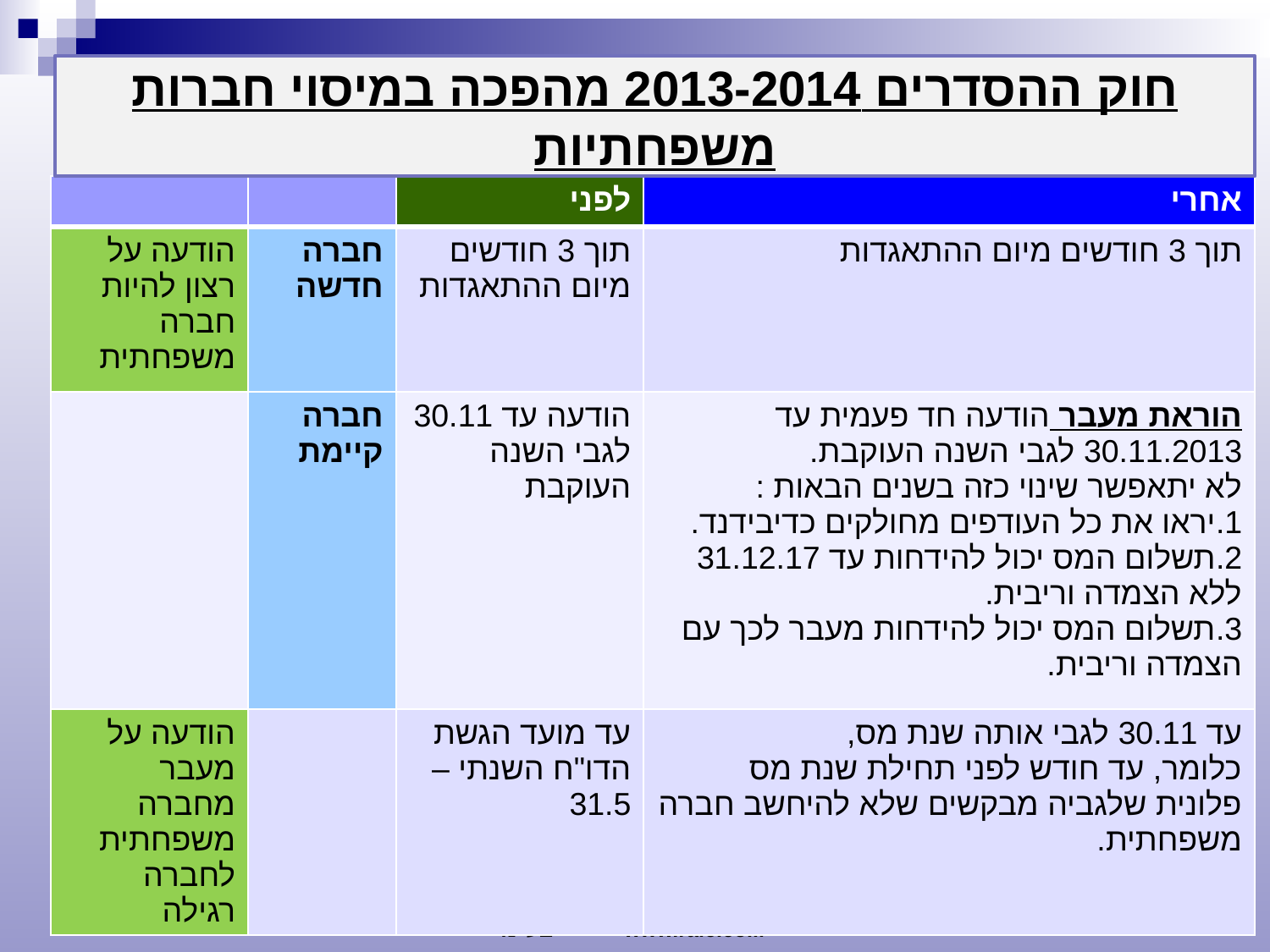

חוק ההסדרים 2013-2014 מהפכה במיסוי חברות משפחתיות
|  |  | לפני | אחרי |
| --- | --- | --- | --- |
| הודעה על רצון להיות חברה משפחתית | חברה חדשה | תוך 3 חודשים מיום ההתאגדות | תוך 3 חודשים מיום ההתאגדות |
|  | חברה קיימת | הודעה עד 30.11 לגבי השנה העוקבת | הוראת מעבר הודעה חד פעמית עד 30.11.2013 לגבי השנה העוקבת. לא יתאפשר שינוי כזה בשנים הבאות : יראו את כל העודפים מחולקים כדיבידנד. תשלום המס יכול להידחות עד 31.12.17 ללא הצמדה וריבית. תשלום המס יכול להידחות מעבר לכך עם הצמדה וריבית. |
| הודעה על מעבר מחברה משפחתית לחברה רגילה |  | עד מועד הגשת הדו"ח השנתי – 31.5 | עד 30.11 לגבי אותה שנת מס, כלומר, עד חודש לפני תחילת שנת מס פלונית שלגביה מבקשים שלא להיחשב חברה משפחתית. |
27
רמי אריה עו"ד רו"ח    מיסים ועסקים בע"מ            www.ralc.co.il